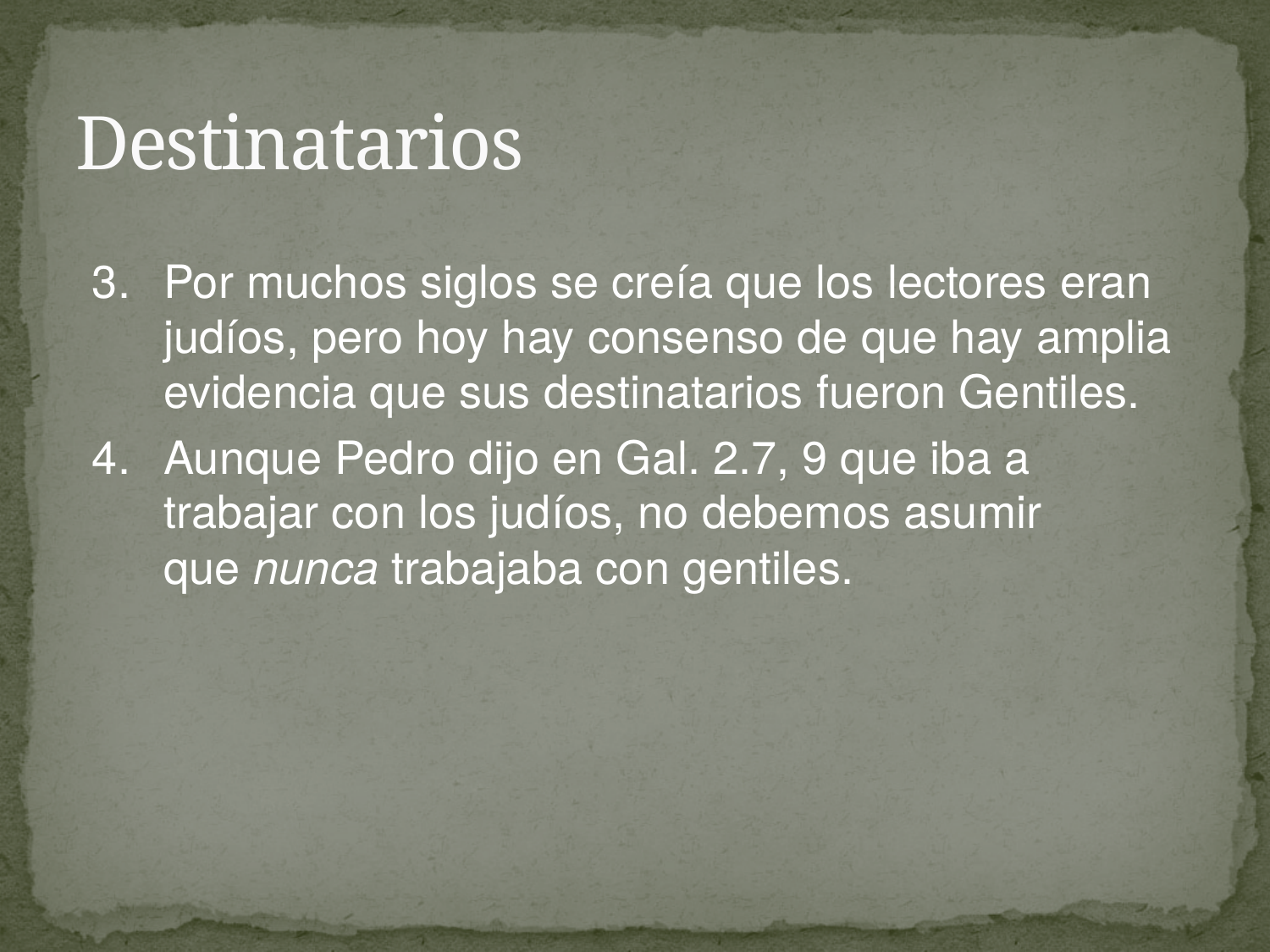

# Destinatarios
3.	Por muchos siglos se creía que los lectores eran judíos, pero hoy hay consenso de que hay amplia evidencia que sus destinatarios fueron Gentiles.
4.	Aunque Pedro dijo en Gal. 2.7, 9 que iba a trabajar con los judíos, no debemos asumir que nunca trabajaba con gentiles.